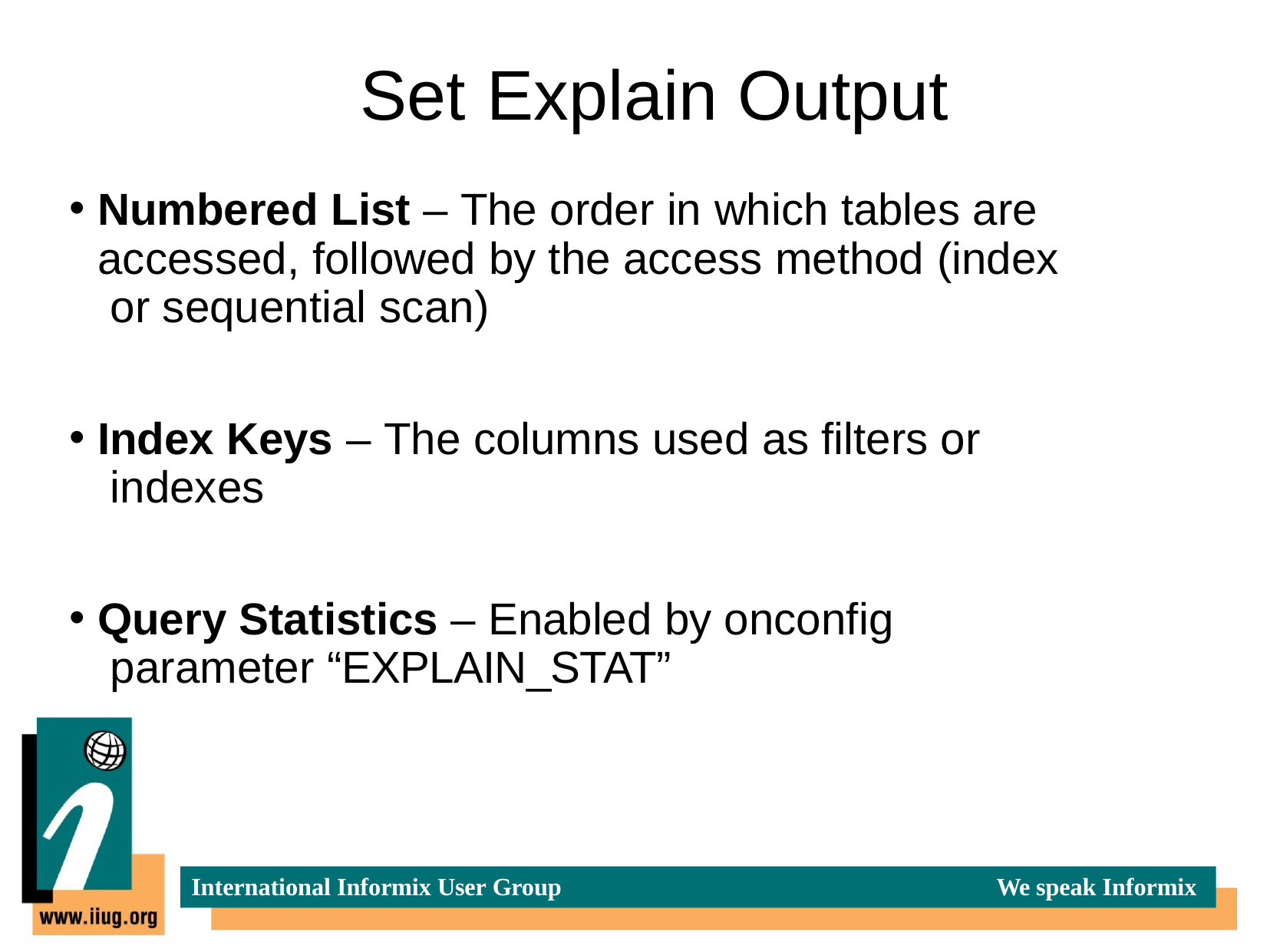

# Set	Explain Output
Numbered List – The order in which tables are  accessed, followed by the access method (index  or sequential scan)

Index Keys – The columns used as filters or  indexes

Query Statistics – Enabled by onconfig  parameter “EXPLAIN_STAT”
International Informix User Group
We speak Informix